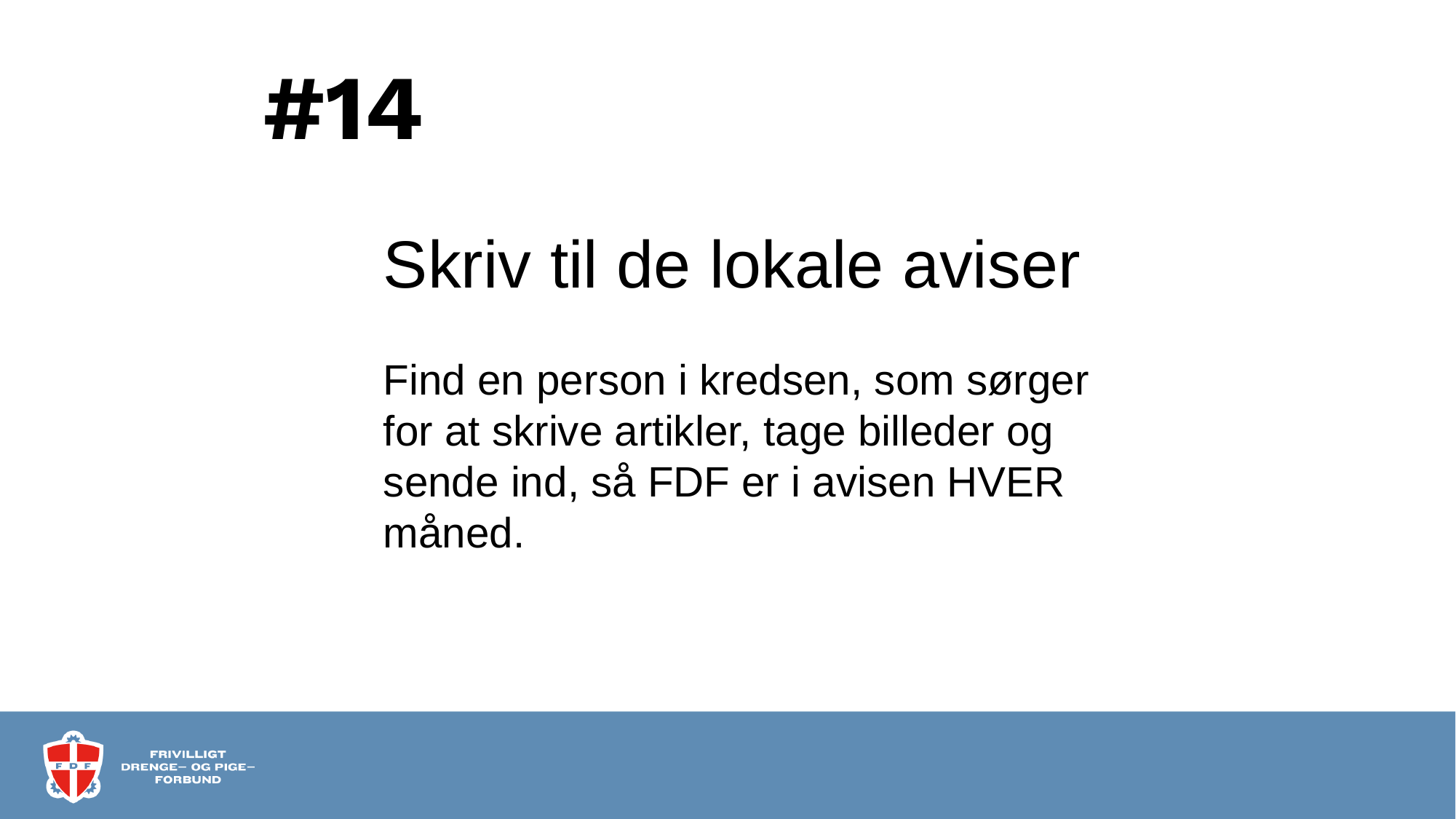

# #14
Skriv til de lokale aviser
Find en person i kredsen, som sørger for at skrive artikler, tage billeder og sende ind, så FDF er i avisen HVER måned.